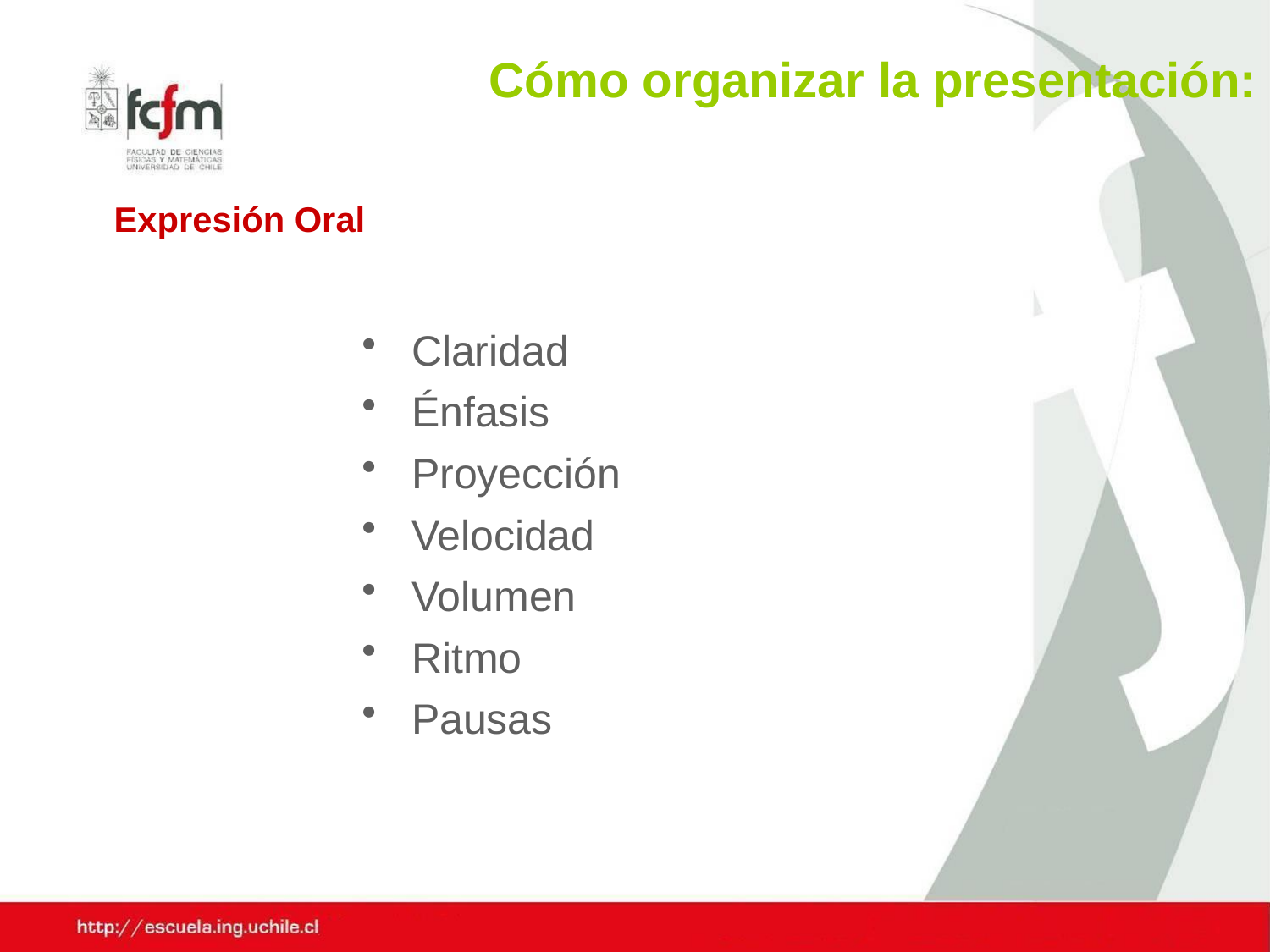

Cómo organizar la presentación:
Expresión Oral
Claridad
Énfasis
Proyección
Velocidad
Volumen
Ritmo
Pausas